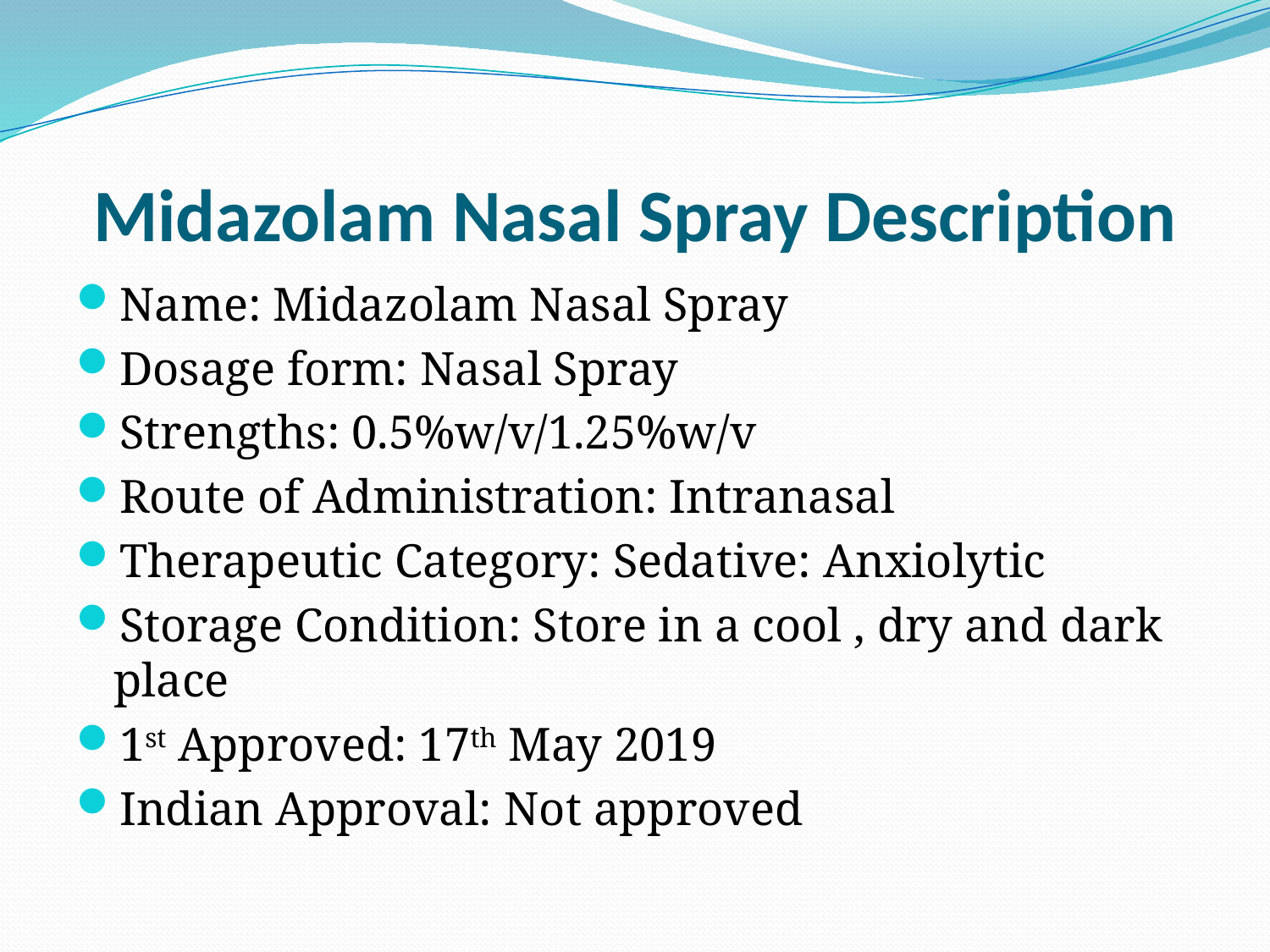

# Midazolam Nasal Spray Description
Name: Midazolam Nasal Spray
Dosage form: Nasal Spray
Strengths: 0.5%w/v/1.25%w/v
Route of Administration: Intranasal
Therapeutic Category: Sedative: Anxiolytic
Storage Condition: Store in a cool , dry and dark place
1st Approved: 17th May 2019
Indian Approval: Not approved